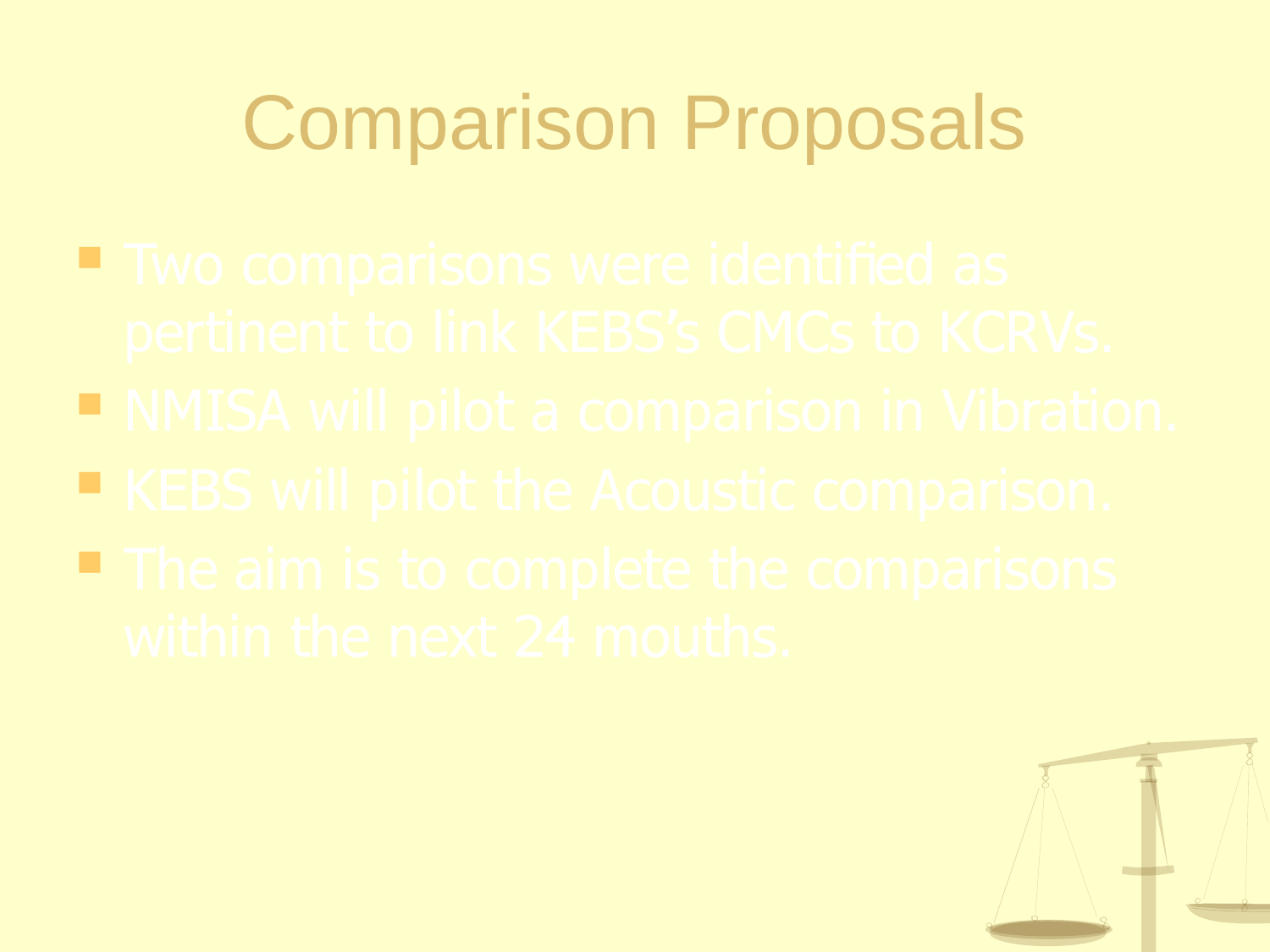

# Comparison Proposals
Two comparisons were identified as pertinent to link KEBS’s CMCs to KCRVs.
NMISA will pilot a comparison in Vibration.
KEBS will pilot the Acoustic comparison.
The aim is to complete the comparisons within the next 24 mouths.